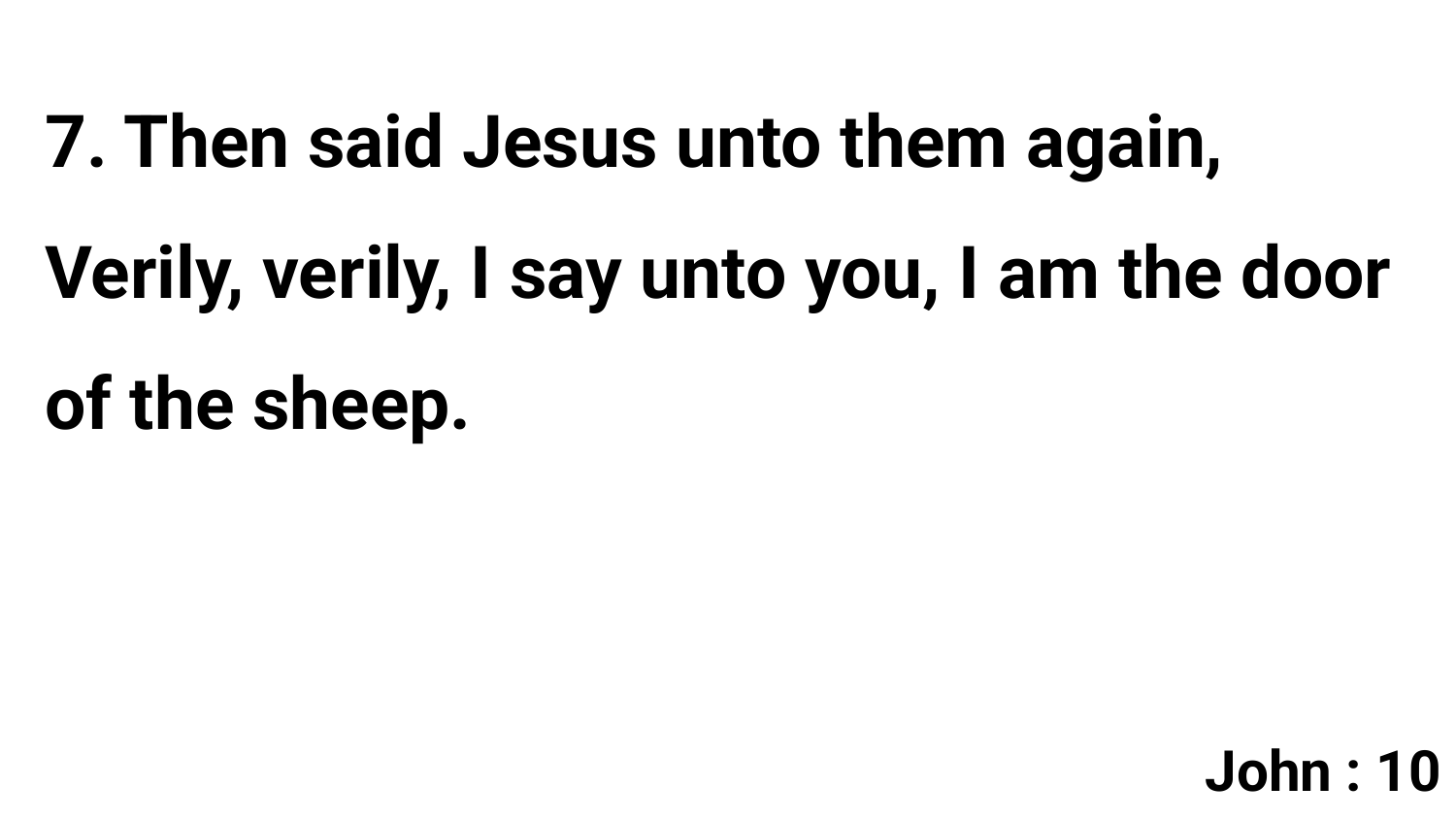

7. Then said Jesus unto them again, Verily, verily, I say unto you, I am the door of the sheep.
John : 10